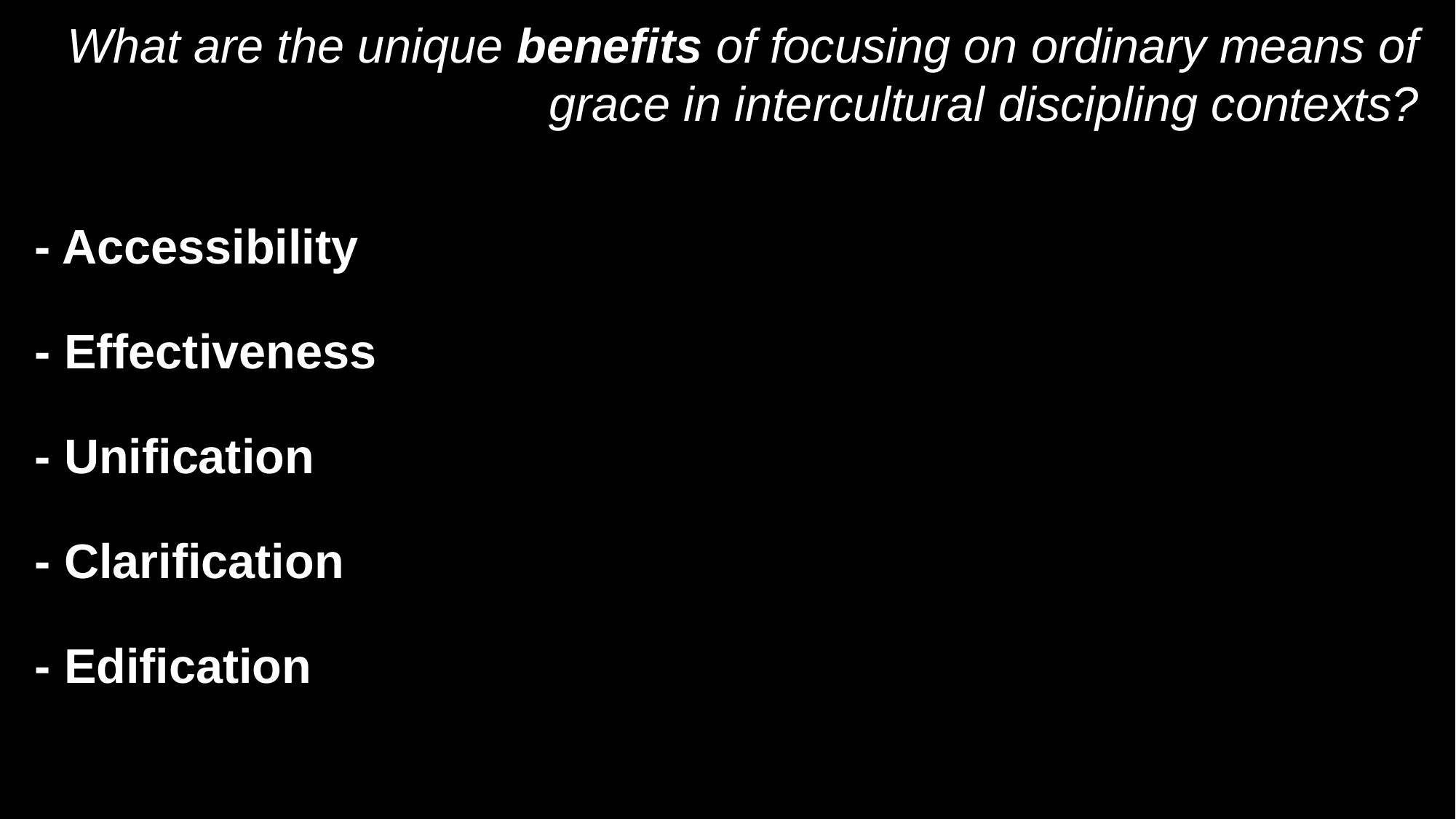

What are the unique benefits of focusing on ordinary means of grace in intercultural discipling contexts?
# - Accessibility - Effectiveness - Unification - Clarification - Edification